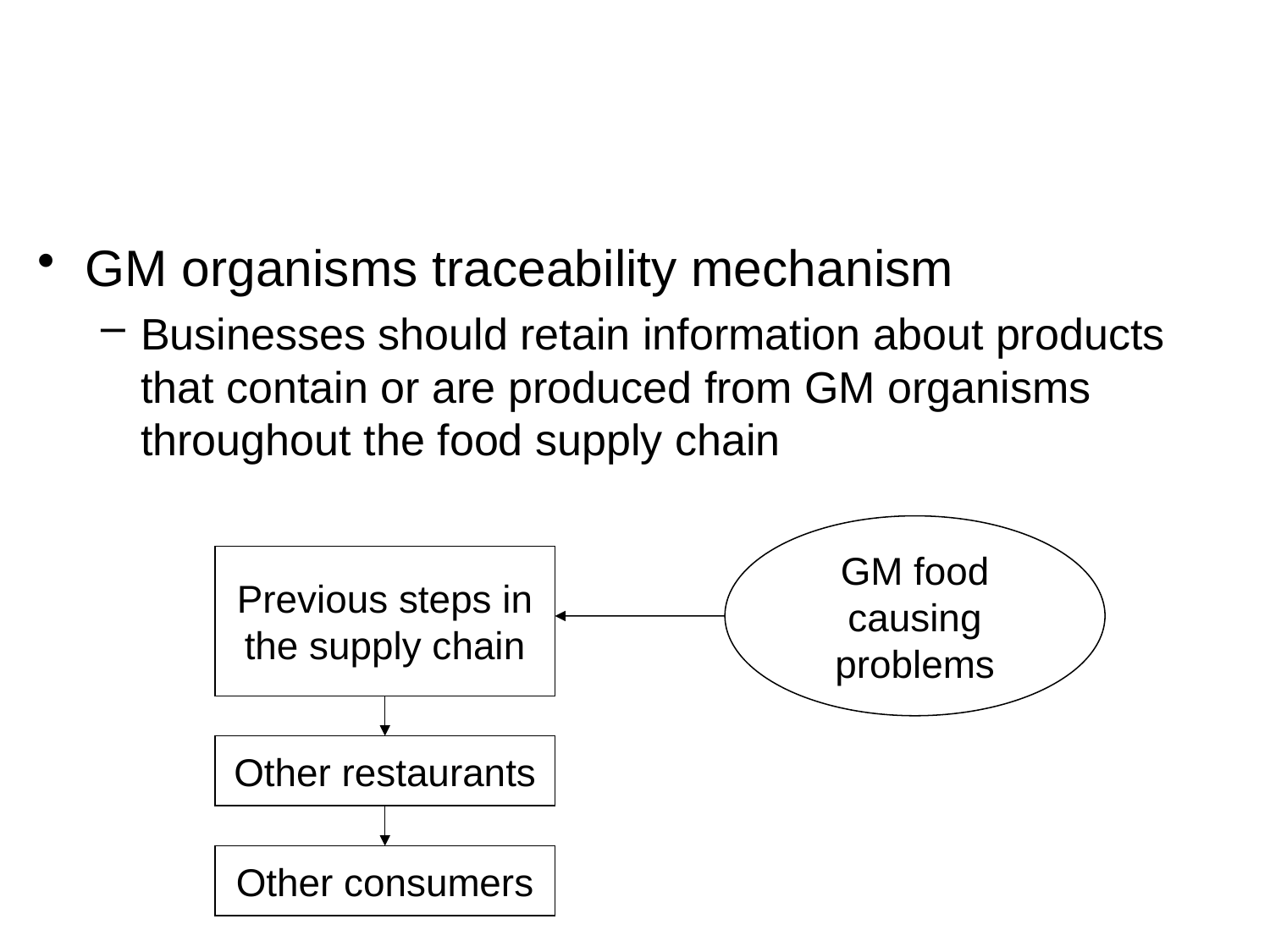

#
GM organisms traceability mechanism
Businesses should retain information about products that contain or are produced from GM organisms throughout the food supply chain
GM food causing problems
Previous steps in the supply chain

Other restaurants
Other consumers